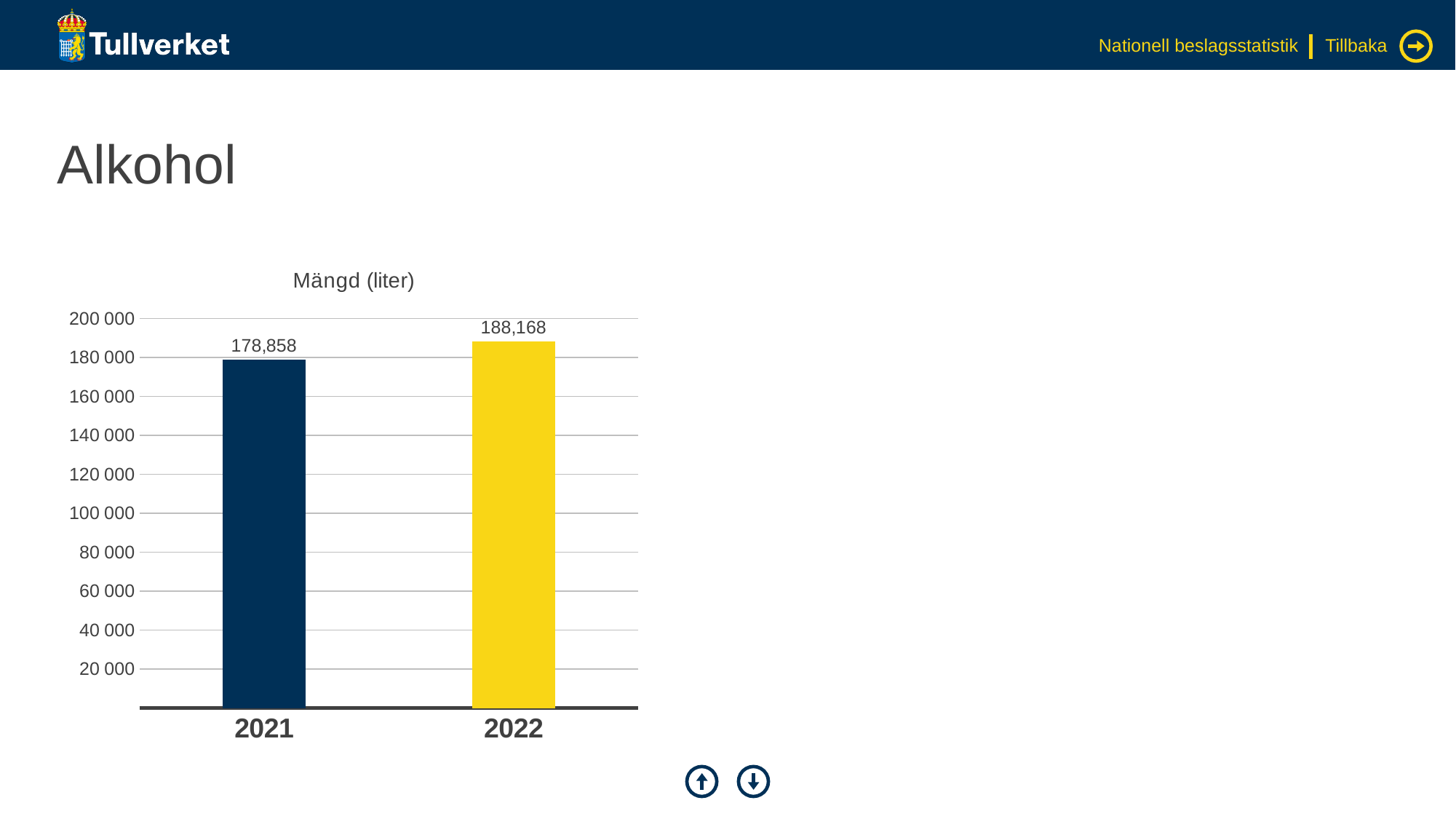

Nationell beslagsstatistik
Tillbaka
# Alkohol

### Chart: Mängd (liter)

| Category | Serie 1 |
|---|---|
| 2021 | 178858.0 |
| 2022 | 188168.0 |